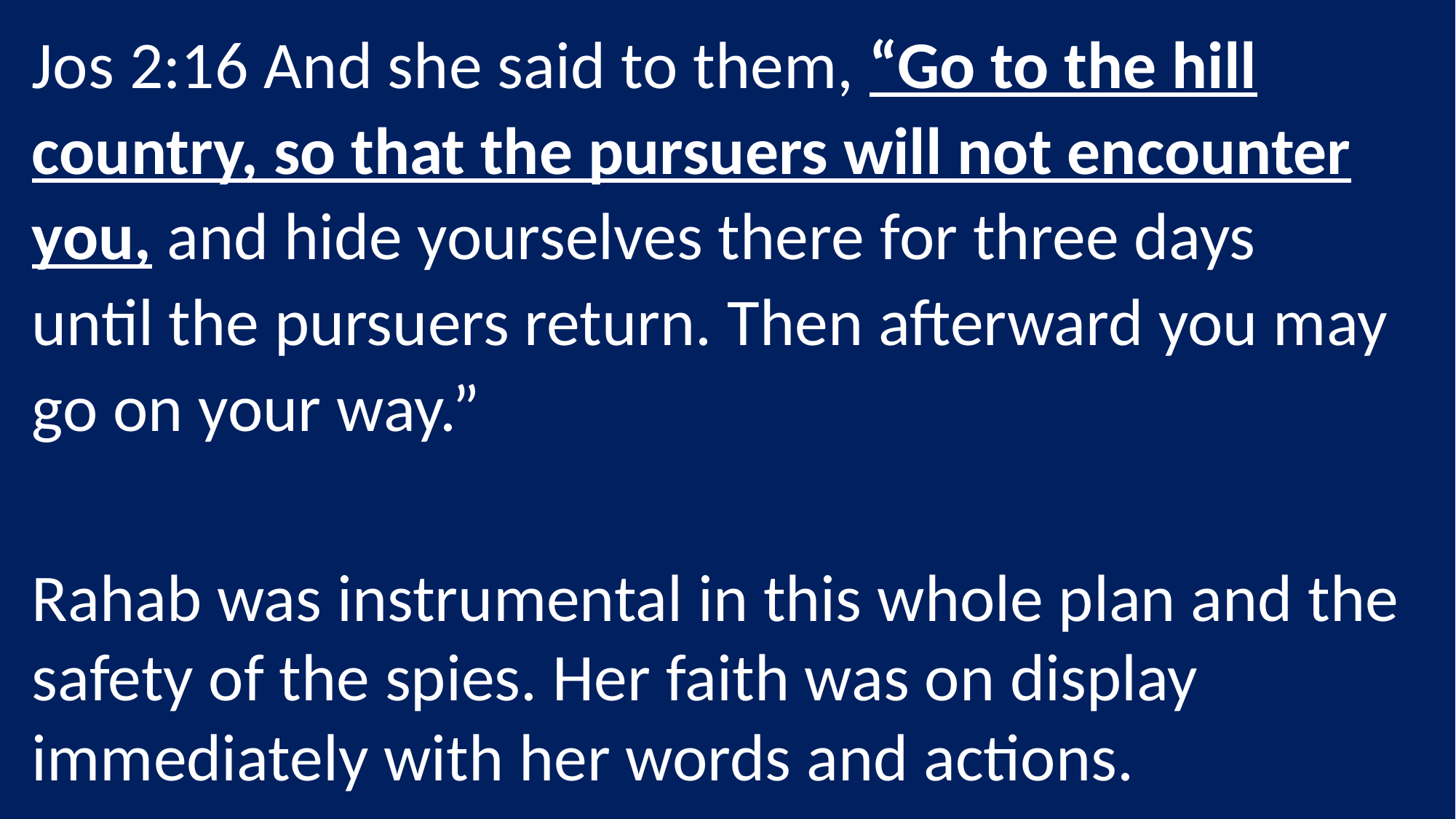

Jos 2:16 And she said to them, “Go to the hill country, so that the pursuers will not encounter you, and hide yourselves there for three days until the pursuers return. Then afterward you may go on your way.”

Rahab was instrumental in this whole plan and the safety of the spies. Her faith was on display immediately with her words and actions.